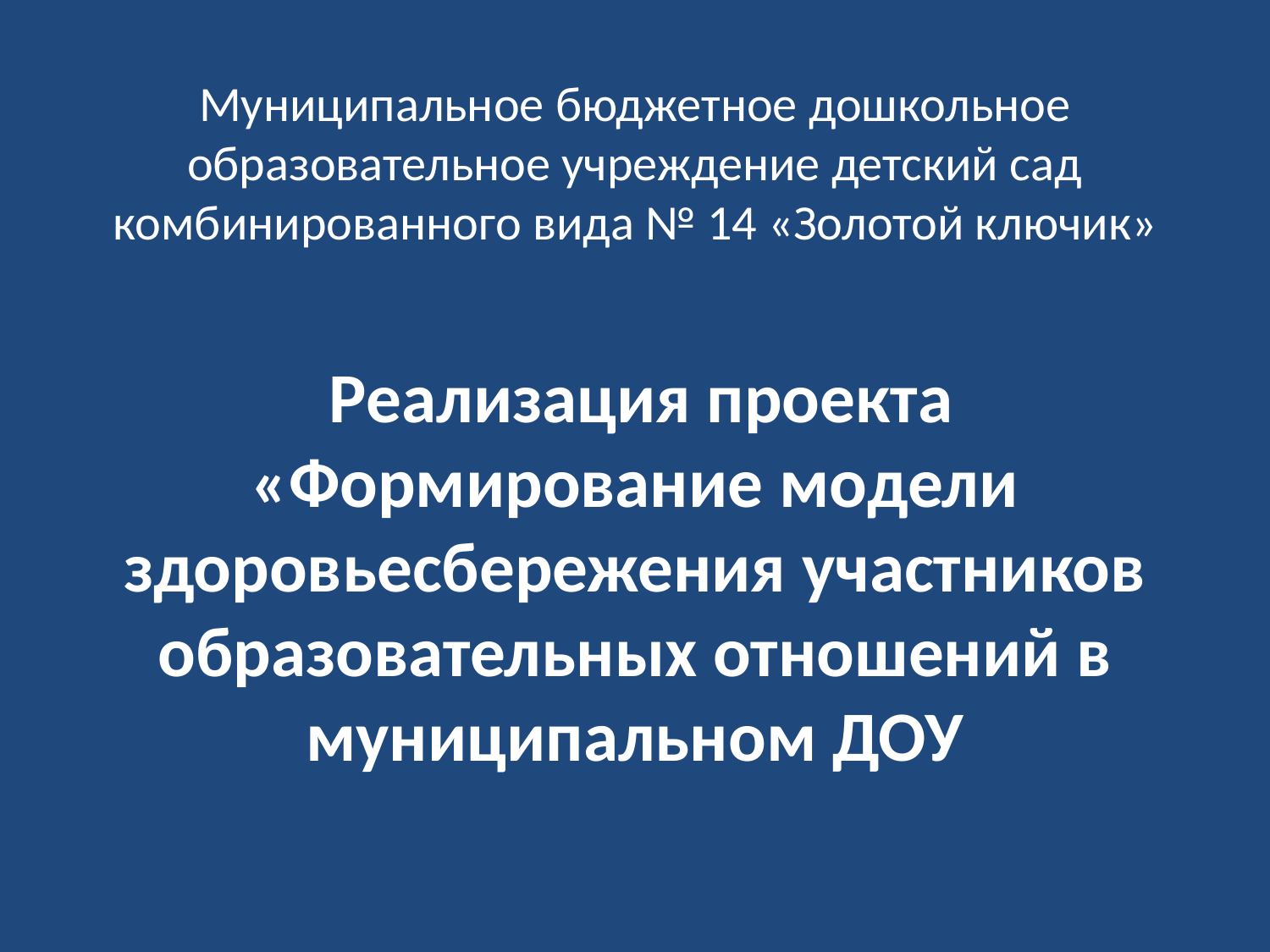

# Муниципальное бюджетное дошкольное образовательное учреждение детский сад комбинированного вида № 14 «Золотой ключик»
 Реализация проекта «Формирование модели здоровьесбережения участников образовательных отношений в муниципальном ДОУ